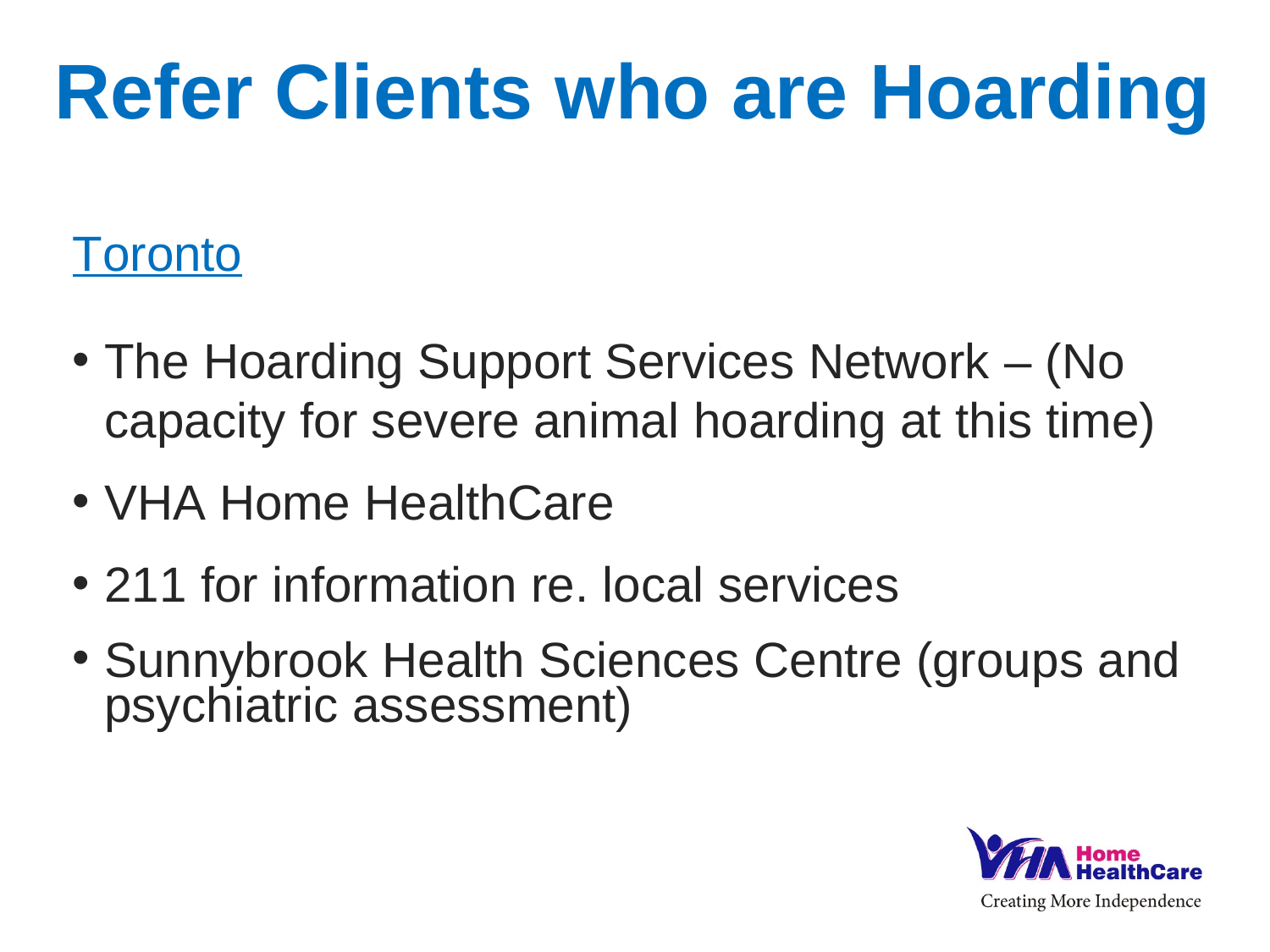

Refer Clients who are Hoarding
Toronto

The Hoarding Support Services Network – (No
capacity for severe animal hoarding at this time)
VHA Home HealthCare
211 for information re. local services
Sunnybrook Health Sciences Centre (groups and psychiatric assessment)